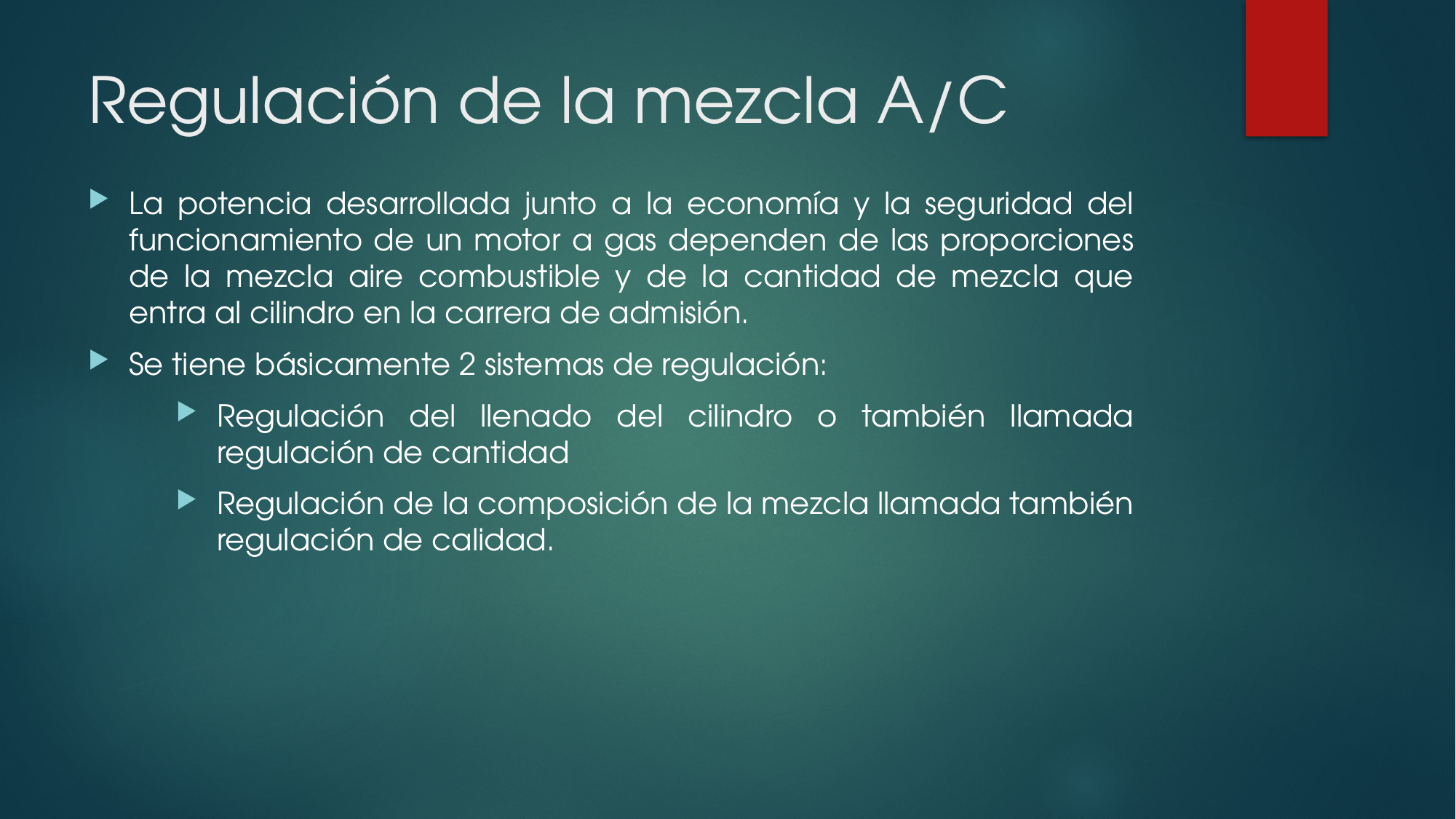

# Regulación de la mezcla A/C
La potencia desarrollada junto a la economía y la seguridad del funcionamiento de un motor a gas dependen de las proporciones de la mezcla aire combustible y de la cantidad de mezcla que entra al cilindro en la carrera de admisión.
Se tiene básicamente 2 sistemas de regulación:
Regulación del llenado del cilindro o también llamada regulación de cantidad
Regulación de la composición de la mezcla llamada también regulación de calidad.